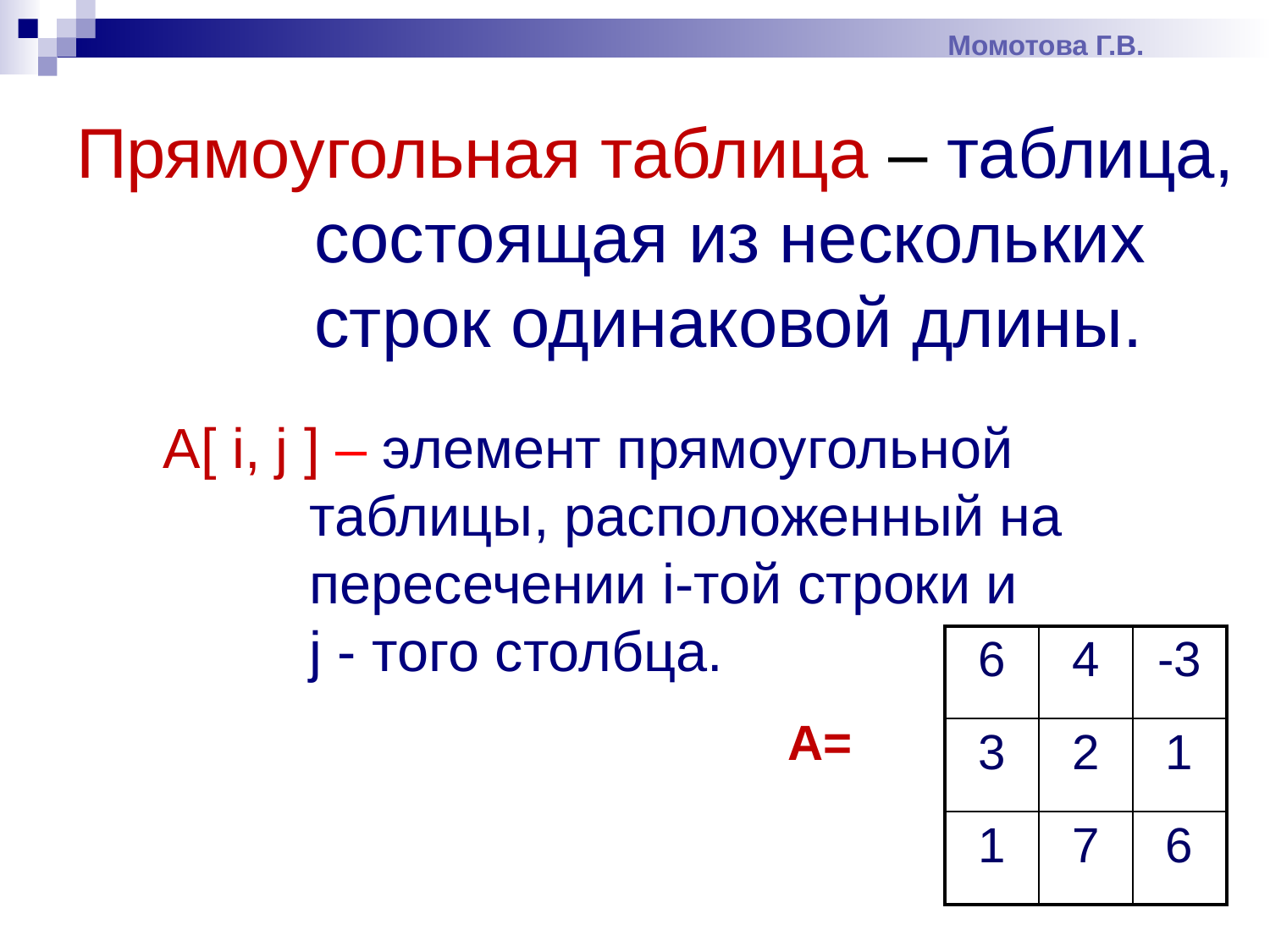

Момотова Г.В.
# Прямоугольная таблица – таблица, состоящая из нескольких строк одинаковой длины.
 А[ i, j ] – элемент прямоугольной  таблицы, расположенный на пересечении i-той строки и          j - того столбца.
| 6 | 4 | -3 |
| --- | --- | --- |
| 3 | 2 | 1 |
| 1 | 7 | 6 |
A=